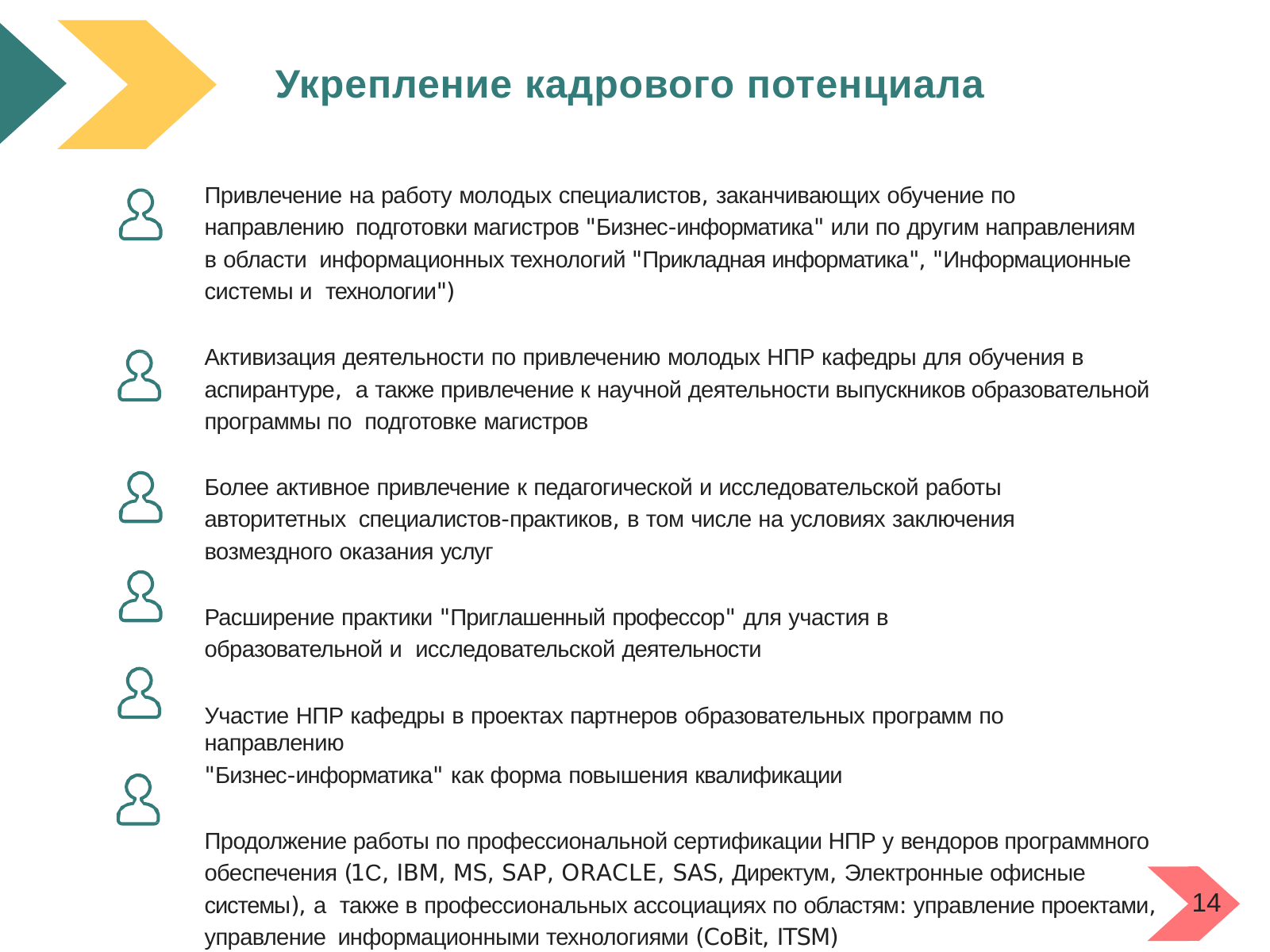

# Укрепление кадрового потенциала
Привлечение на работу молодых специалистов, заканчивающих обучение по направлению  подготовки магистров "Бизнес-информатика" или по другим направлениям в области  информационных технологий "Прикладная информатика", "Информационные системы и  технологии")

Активизация деятельности по привлечению молодых НПР кафедры для обучения в аспирантуре,  а также привлечение к научной деятельности выпускников образовательной программы по  подготовке магистров

Более активное привлечение к педагогической и исследовательской работы авторитетных  специалистов-практиков, в том числе на условиях заключения возмездного оказания услуг

Расширение практики "Приглашенный профессор" для участия в образовательной и  исследовательской деятельности

Участие НПР кафедры в проектах партнеров образовательных программ по направлению
"Бизнес-информатика" как форма повышения квалификации

Продолжение работы по профессиональной сертификации НПР у вендоров программного  обеспечения (1С, IBM, MS, SAP, ORACLE, SAS, Директум, Электронные офисные системы), а  также в профессиональных ассоциациях по областям: управление проектами, управление  информационными технологиями (CoBit, ITSM)

14